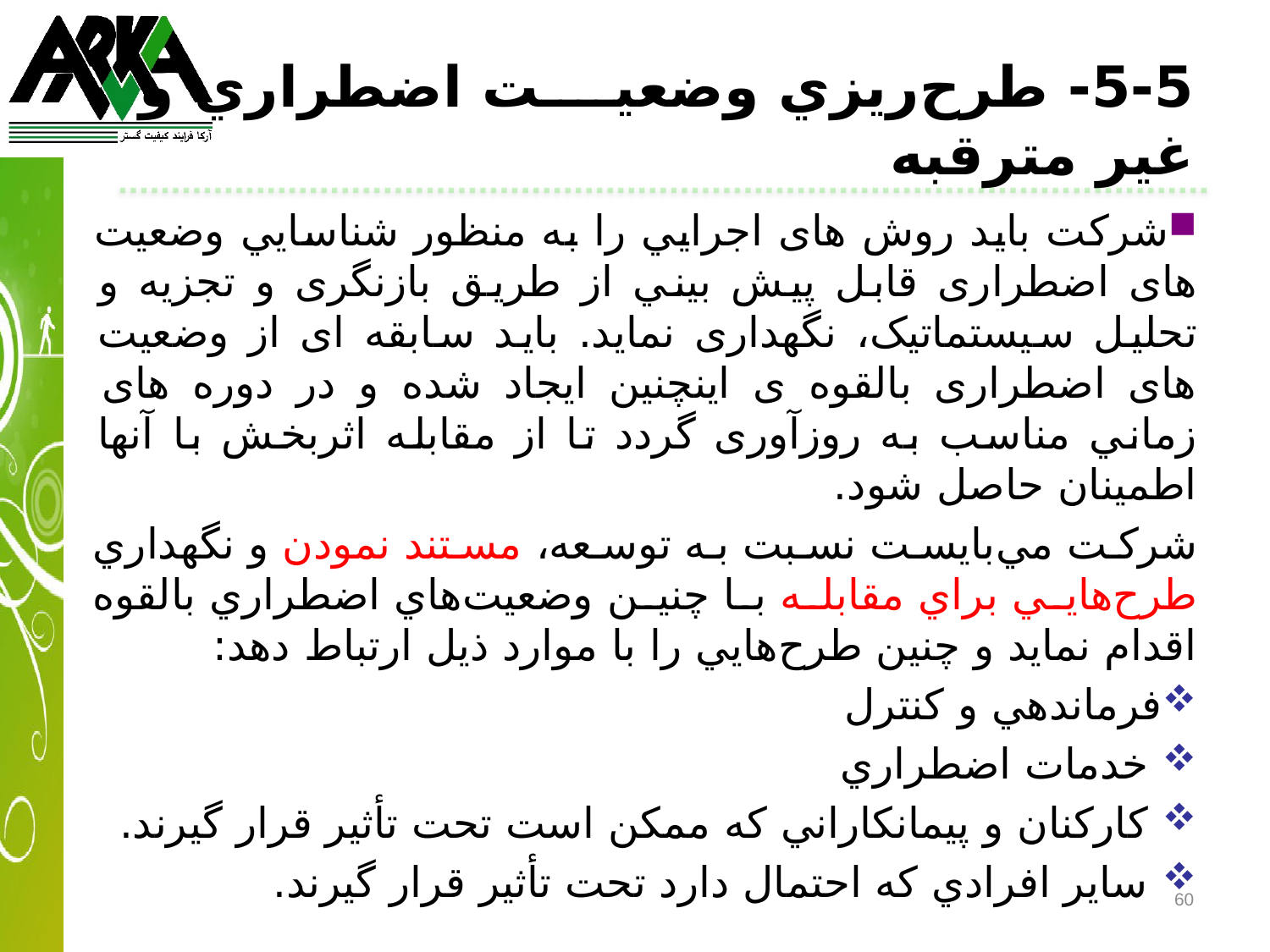

5-5- طرح‌ريزي وضعيت اضطراري و غیر مترقبه
شركت بايد روش های اجرايي را به منظور شناسايي وضعيت های اضطراری قابل پيش بيني از طريق بازنگری و تجزيه و تحليل سيستماتيک، نگهداری نمايد. بايد سابقه ای از وضعيت های اضطراری بالقوه ی اينچنين ايجاد شده و در دوره های زماني مناسب به روزآوری گردد تا از مقابله اثربخش با آنها اطمينان حاصل شود.
شركت مي‌بايست نسبت به توسعه، مستند نمودن و نگهداري طرح‌هايي براي مقابله با چنين وضعيت‌هاي اضطراري بالقوه اقدام نمايد و چنين طرح‌هايي را با موارد ذيل ارتباط دهد:
فرماندهي و كنترل
 خدمات اضطراري
 كاركنان و پيمانكاراني كه ممكن است تحت تأثير قرار گيرند.
 ساير افرادي كه احتمال دارد تحت تأثير قرار گيرند.
60